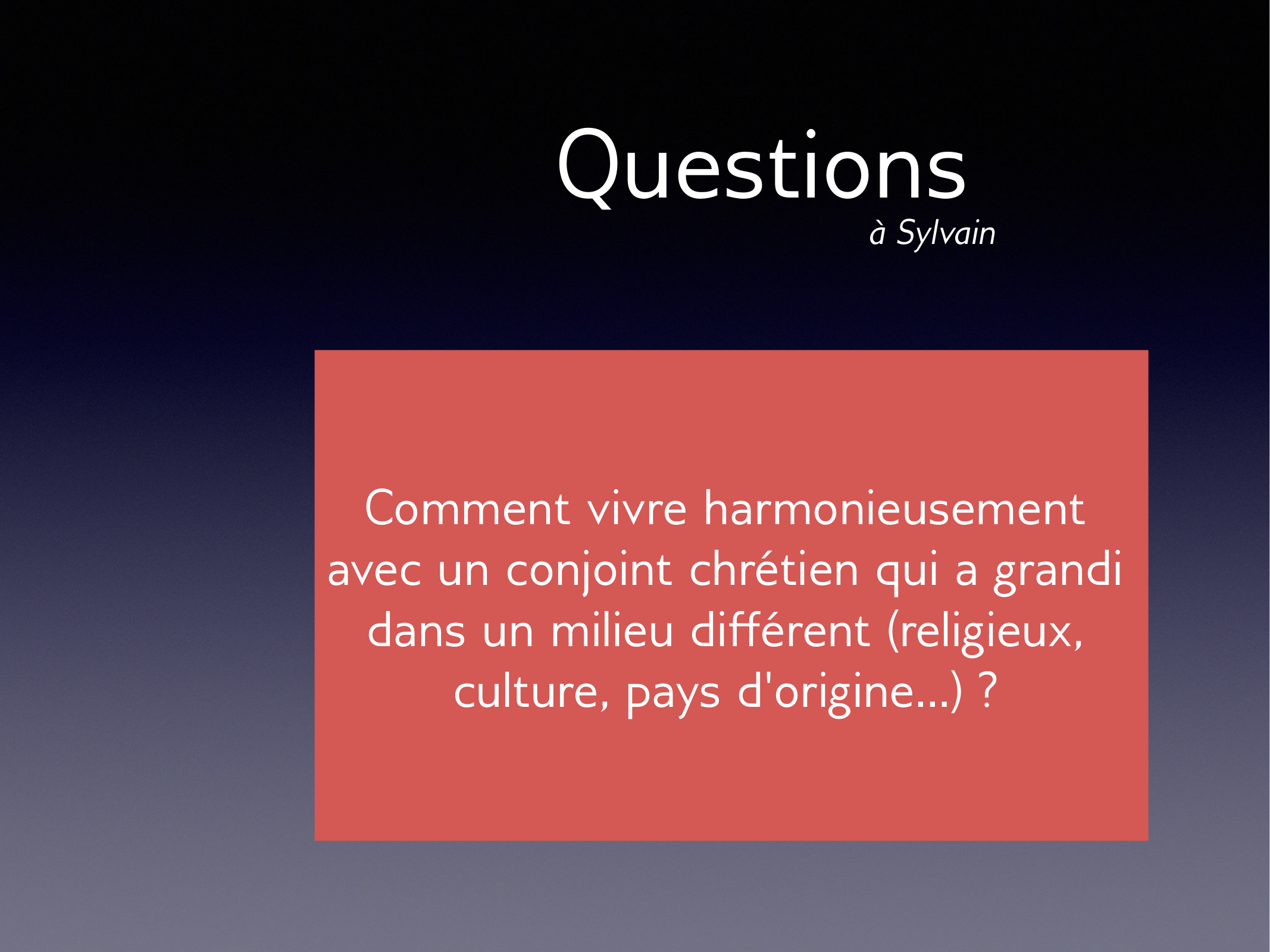

# Questions
à Sylvain
Comment vivre harmonieusement avec un conjoint chrétien qui a grandi dans un milieu différent (religieux, culture, pays d'origine…) ?